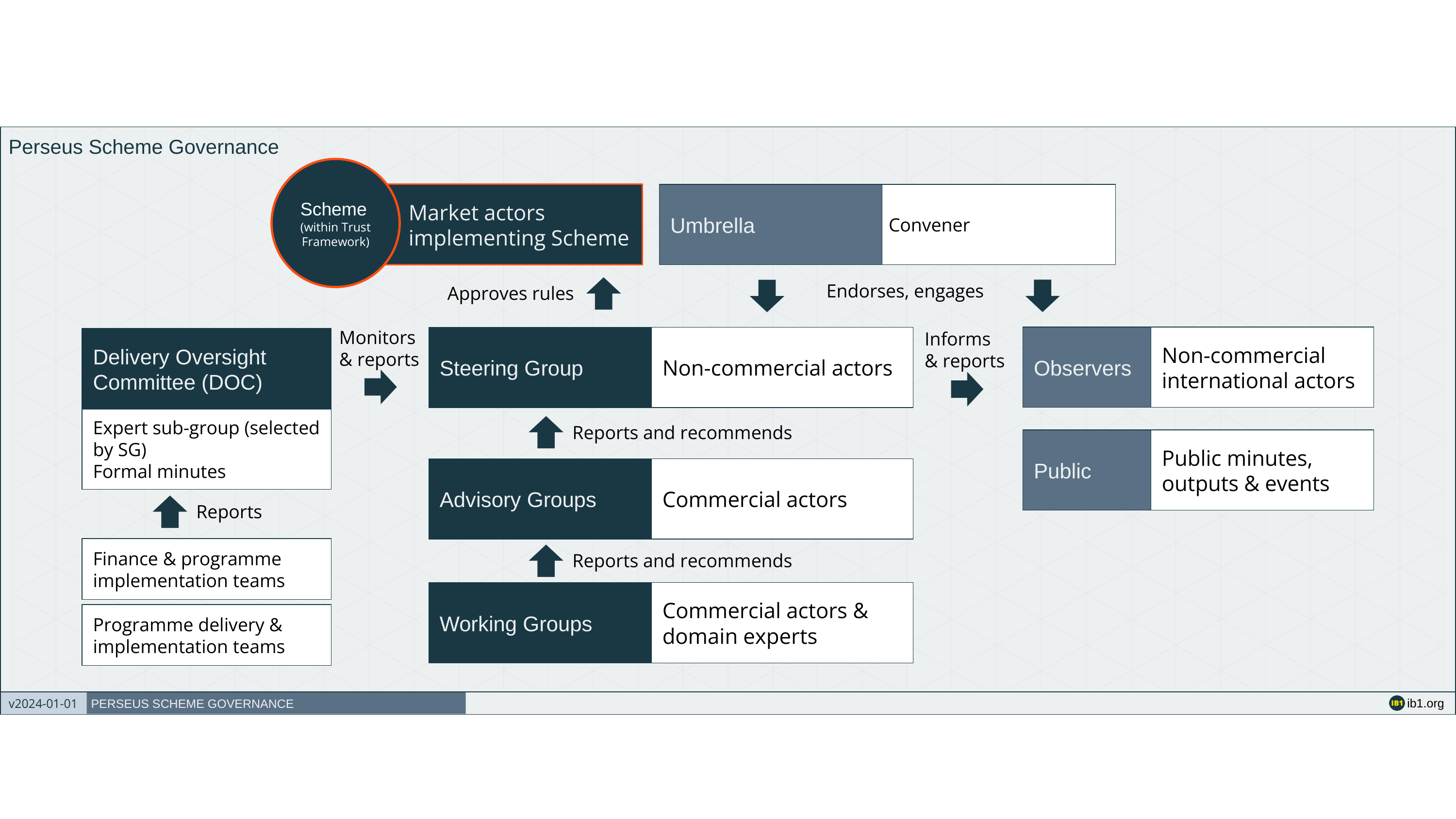

# Perseus Scheme Governance
Scheme
(within Trust Framework)
Market actors implementing Scheme
Approves rules

Umbrella
Convener
Endorses, engages

Informs
& reports
Observers
Non-commercial international actors

Public
Public minutes,  outputs & events
Monitors
& reports
Delivery Oversight Committee (DOC)

Expert sub-group (selected by SG)
Formal minutes
Reports

Finance & programme implementation teams
Programme delivery & implementation teams
Steering Group
Non-commercial actors
Reports and recommends

Advisory Groups
Commercial actors
Reports and recommends

Working Groups
Commercial actors & domain experts
PERSEUS SCHEME GOVERNANCE
 v2024-01-01